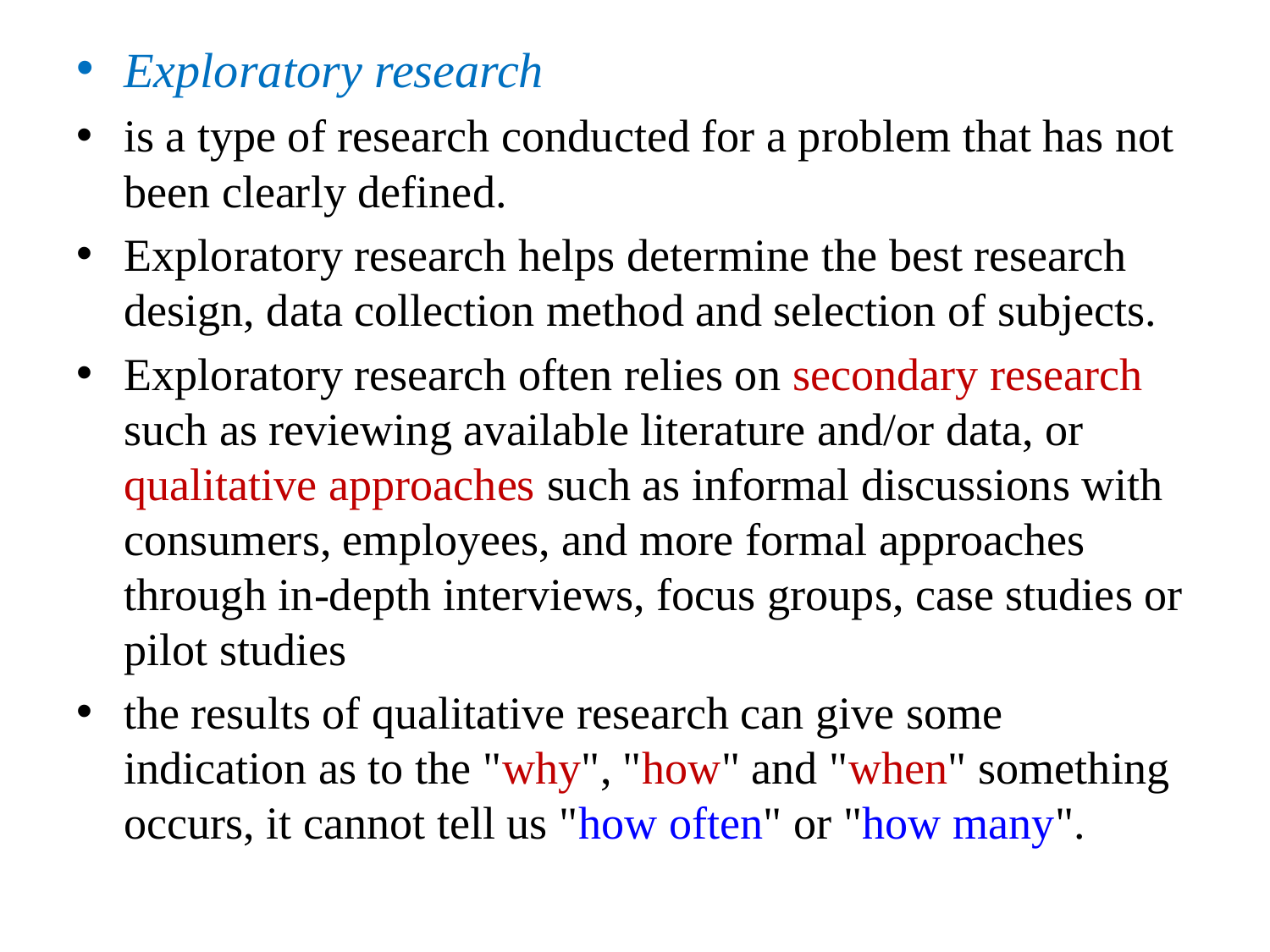

Exploratory research
is a type of research conducted for a problem that has not been clearly defined.
Exploratory research helps determine the best research design, data collection method and selection of subjects.
Exploratory research often relies on secondary research such as reviewing available literature and/or data, or qualitative approaches such as informal discussions with consumers, employees, and more formal approaches through in-depth interviews, focus groups, case studies or pilot studies
the results of qualitative research can give some indication as to the "why", "how" and "when" something occurs, it cannot tell us "how often" or "how many".